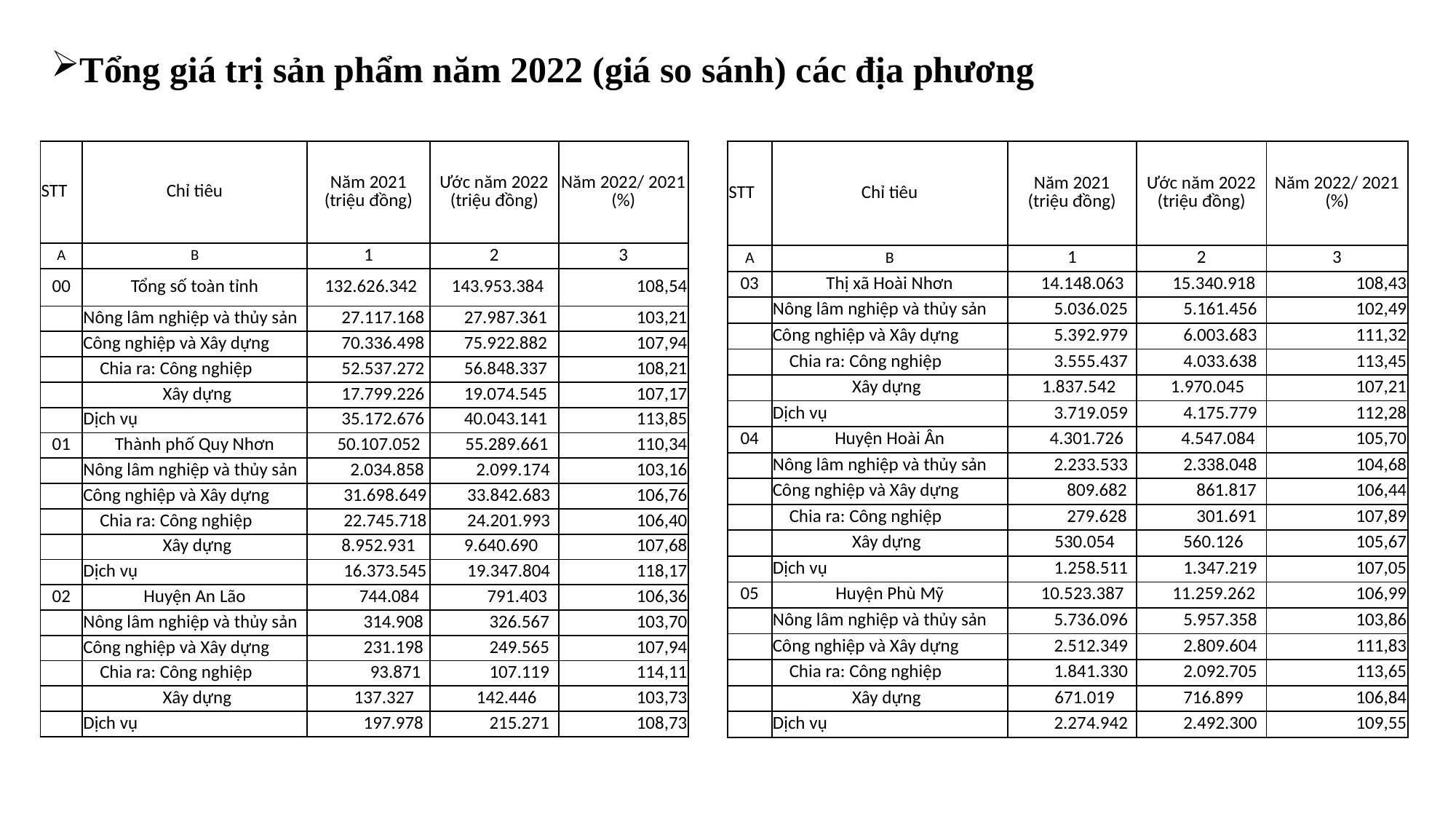

Tổng giá trị sản phẩm năm 2022 (giá so sánh) các địa phương
| STT | Chỉ tiêu | Năm 2021 (triệu đồng) | Ước năm 2022 (triệu đồng) | Năm 2022/ 2021 (%) |
| --- | --- | --- | --- | --- |
| A | B | 1 | 2 | 3 |
| 00 | Tổng số toàn tỉnh | 132.626.342 | 143.953.384 | 108,54 |
|  | Nông lâm nghiệp và thủy sản | 27.117.168 | 27.987.361 | 103,21 |
|  | Công nghiệp và Xây dựng | 70.336.498 | 75.922.882 | 107,94 |
|  | Chia ra: Công nghiệp | 52.537.272 | 56.848.337 | 108,21 |
|  | Xây dựng | 17.799.226 | 19.074.545 | 107,17 |
|  | Dịch vụ | 35.172.676 | 40.043.141 | 113,85 |
| 01 | Thành phố Quy Nhơn | 50.107.052 | 55.289.661 | 110,34 |
|  | Nông lâm nghiệp và thủy sản | 2.034.858 | 2.099.174 | 103,16 |
|  | Công nghiệp và Xây dựng | 31.698.649 | 33.842.683 | 106,76 |
|  | Chia ra: Công nghiệp | 22.745.718 | 24.201.993 | 106,40 |
|  | Xây dựng | 8.952.931 | 9.640.690 | 107,68 |
|  | Dịch vụ | 16.373.545 | 19.347.804 | 118,17 |
| 02 | Huyện An Lão | 744.084 | 791.403 | 106,36 |
|  | Nông lâm nghiệp và thủy sản | 314.908 | 326.567 | 103,70 |
|  | Công nghiệp và Xây dựng | 231.198 | 249.565 | 107,94 |
|  | Chia ra: Công nghiệp | 93.871 | 107.119 | 114,11 |
|  | Xây dựng | 137.327 | 142.446 | 103,73 |
|  | Dịch vụ | 197.978 | 215.271 | 108,73 |
| STT | Chỉ tiêu | Năm 2021 (triệu đồng) | Ước năm 2022 (triệu đồng) | Năm 2022/ 2021 (%) |
| --- | --- | --- | --- | --- |
| A | B | 1 | 2 | 3 |
| 03 | Thị xã Hoài Nhơn | 14.148.063 | 15.340.918 | 108,43 |
|  | Nông lâm nghiệp và thủy sản | 5.036.025 | 5.161.456 | 102,49 |
|  | Công nghiệp và Xây dựng | 5.392.979 | 6.003.683 | 111,32 |
|  | Chia ra: Công nghiệp | 3.555.437 | 4.033.638 | 113,45 |
|  | Xây dựng | 1.837.542 | 1.970.045 | 107,21 |
|  | Dịch vụ | 3.719.059 | 4.175.779 | 112,28 |
| 04 | Huyện Hoài Ân | 4.301.726 | 4.547.084 | 105,70 |
|  | Nông lâm nghiệp và thủy sản | 2.233.533 | 2.338.048 | 104,68 |
|  | Công nghiệp và Xây dựng | 809.682 | 861.817 | 106,44 |
|  | Chia ra: Công nghiệp | 279.628 | 301.691 | 107,89 |
|  | Xây dựng | 530.054 | 560.126 | 105,67 |
|  | Dịch vụ | 1.258.511 | 1.347.219 | 107,05 |
| 05 | Huyện Phù Mỹ | 10.523.387 | 11.259.262 | 106,99 |
|  | Nông lâm nghiệp và thủy sản | 5.736.096 | 5.957.358 | 103,86 |
|  | Công nghiệp và Xây dựng | 2.512.349 | 2.809.604 | 111,83 |
|  | Chia ra: Công nghiệp | 1.841.330 | 2.092.705 | 113,65 |
|  | Xây dựng | 671.019 | 716.899 | 106,84 |
|  | Dịch vụ | 2.274.942 | 2.492.300 | 109,55 |